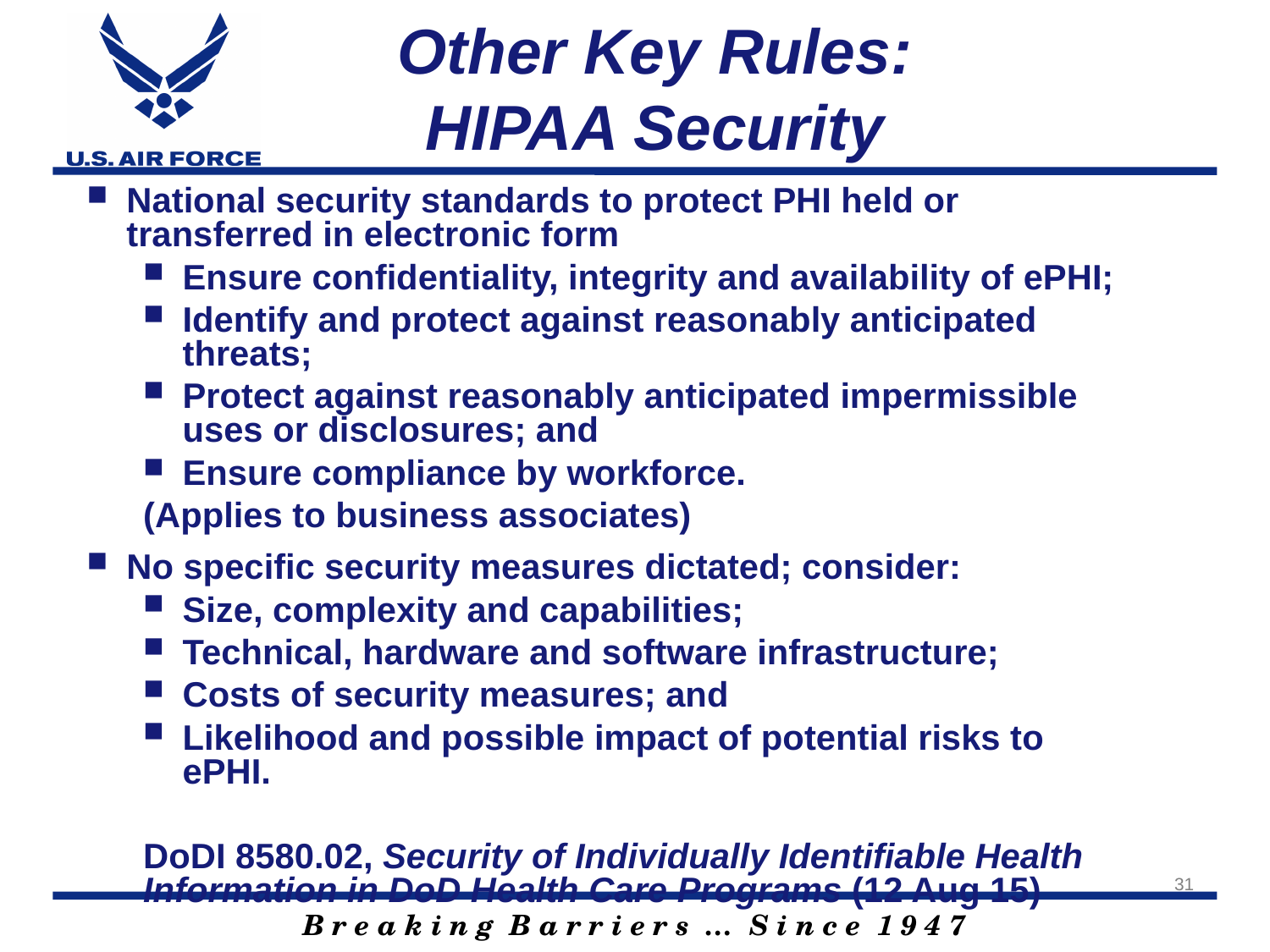

# Other Key Rules: HIPAA Security
National security standards to protect PHI held or transferred in electronic form
Ensure confidentiality, integrity and availability of ePHI;
Identify and protect against reasonably anticipated threats;
Protect against reasonably anticipated impermissible uses or disclosures; and
Ensure compliance by workforce.
(Applies to business associates)
No specific security measures dictated; consider:
Size, complexity and capabilities;
Technical, hardware and software infrastructure;
Costs of security measures; and
Likelihood and possible impact of potential risks to ePHI.

DoDI 8580.02, Security of Individually Identifiable Health Information in DoD Health Care Programs (12 Aug 15)

31